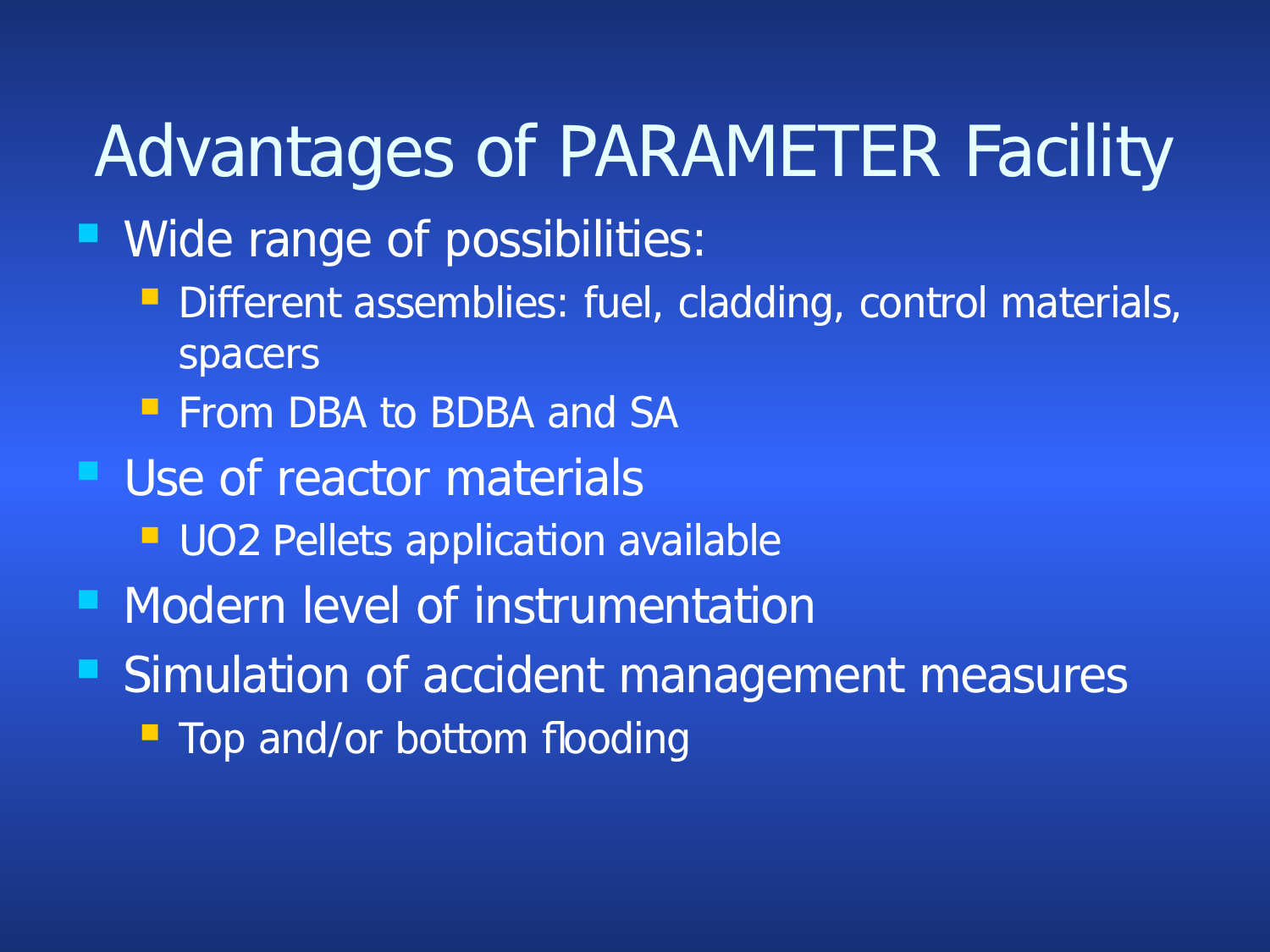

# Advantages of PARAMETER Facility
Wide range of possibilities:
Different assemblies: fuel, cladding, control materials, spacers
From DBA to BDBA and SA
Use of reactor materials
UO2 Pellets application available
Modern level of instrumentation
Simulation of accident management measures
Top and/or bottom flooding